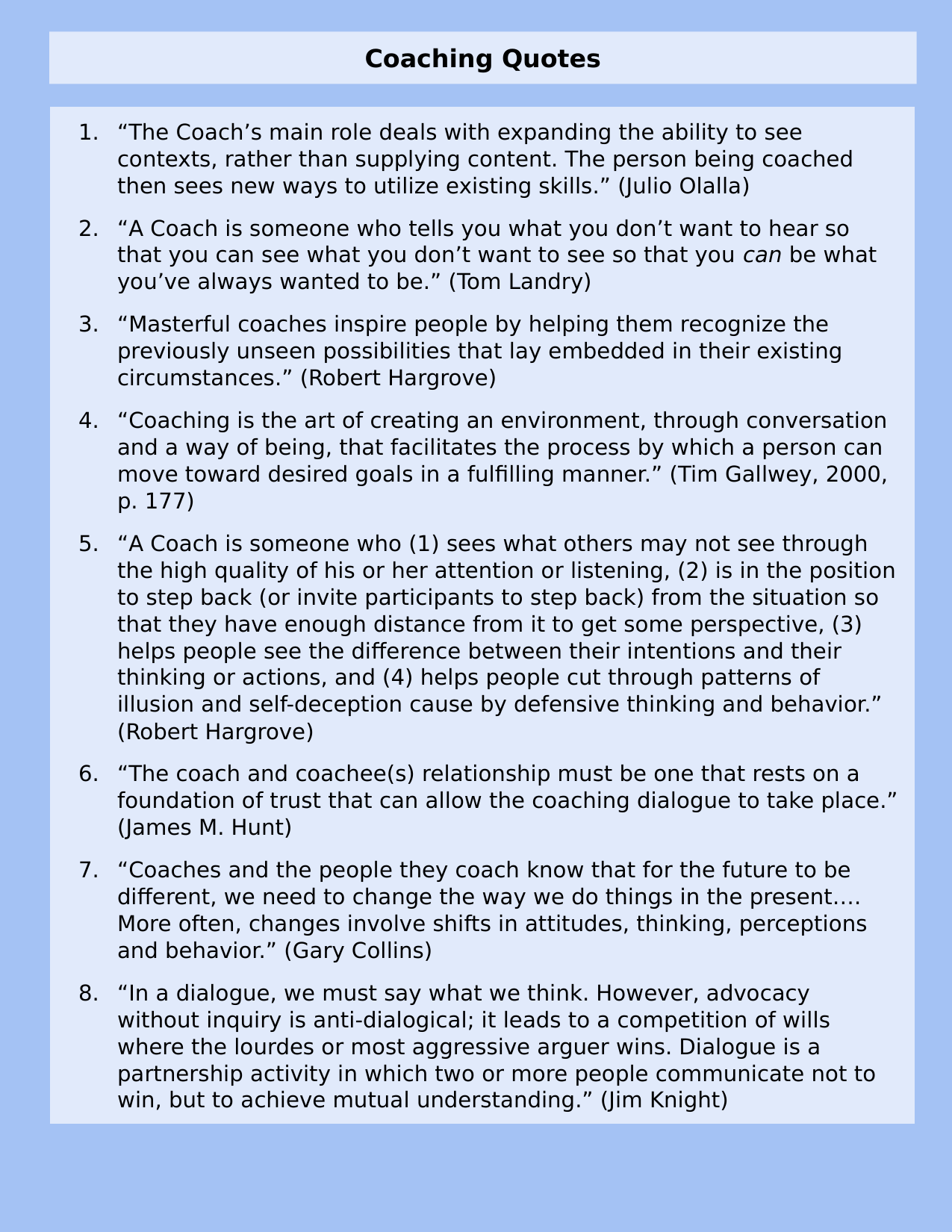

Coaching Quotes
“The Coach’s main role deals with expanding the ability to see contexts, rather than supplying content. The person being coached then sees new ways to utilize existing skills.” (Julio Olalla)
“A Coach is someone who tells you what you don’t want to hear so that you can see what you don’t want to see so that you can be what you’ve always wanted to be.” (Tom Landry)
“Masterful coaches inspire people by helping them recognize the previously unseen possibilities that lay embedded in their existing circumstances.” (Robert Hargrove)
“Coaching is the art of creating an environment, through conversation and a way of being, that facilitates the process by which a person can move toward desired goals in a fulfilling manner.” (Tim Gallwey, 2000, p. 177)
“A Coach is someone who (1) sees what others may not see through the high quality of his or her attention or listening, (2) is in the position to step back (or invite participants to step back) from the situation so that they have enough distance from it to get some perspective, (3) helps people see the difference between their intentions and their thinking or actions, and (4) helps people cut through patterns of illusion and self-deception cause by defensive thinking and behavior.” (Robert Hargrove)
“The coach and coachee(s) relationship must be one that rests on a foundation of trust that can allow the coaching dialogue to take place.” (James M. Hunt)
“Coaches and the people they coach know that for the future to be different, we need to change the way we do things in the present…. More often, changes involve shifts in attitudes, thinking, perceptions and behavior.” (Gary Collins)
“In a dialogue, we must say what we think. However, advocacy without inquiry is anti-dialogical; it leads to a competition of wills where the lourdes or most aggressive arguer wins. Dialogue is a partnership activity in which two or more people communicate not to win, but to achieve mutual understanding.” (Jim Knight)